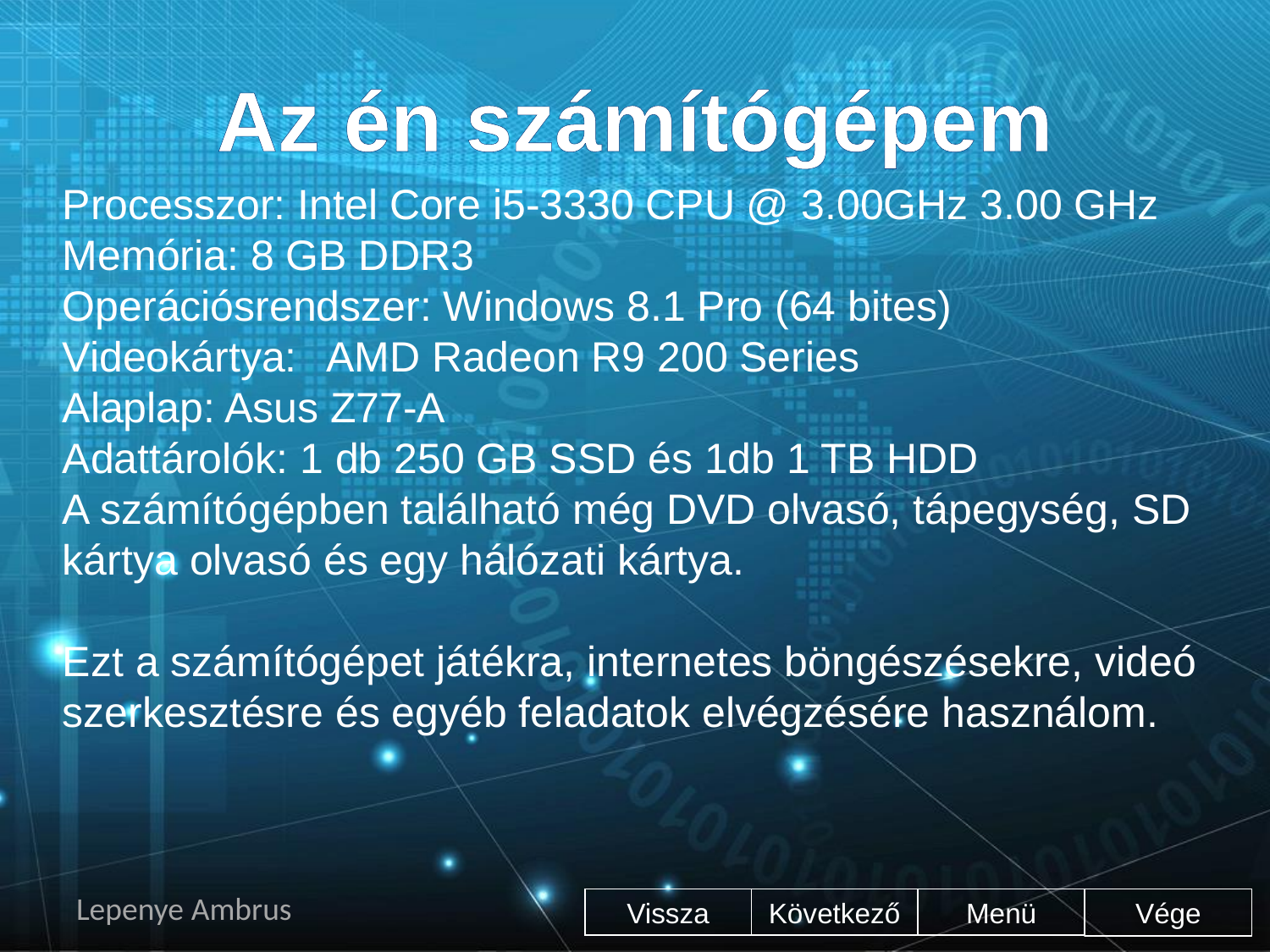

# Az én számítógépem
Processzor: Intel Core i5-3330 CPU @ 3.00GHz 3.00 GHz
Memória: 8 GB DDR3
Operációsrendszer: Windows 8.1 Pro (64 bites)
Videokártya:	 AMD Radeon R9 200 Series
Alaplap: Asus Z77-A
Adattárolók: 1 db 250 GB SSD és 1db 1 TB HDD
A számítógépben található még DVD olvasó, tápegység, SD kártya olvasó és egy hálózati kártya.
Ezt a számítógépet játékra, internetes böngészésekre, videó szerkesztésre és egyéb feladatok elvégzésére használom.
Lepenye Ambrus
Vissza
Következő
Menü
Vége